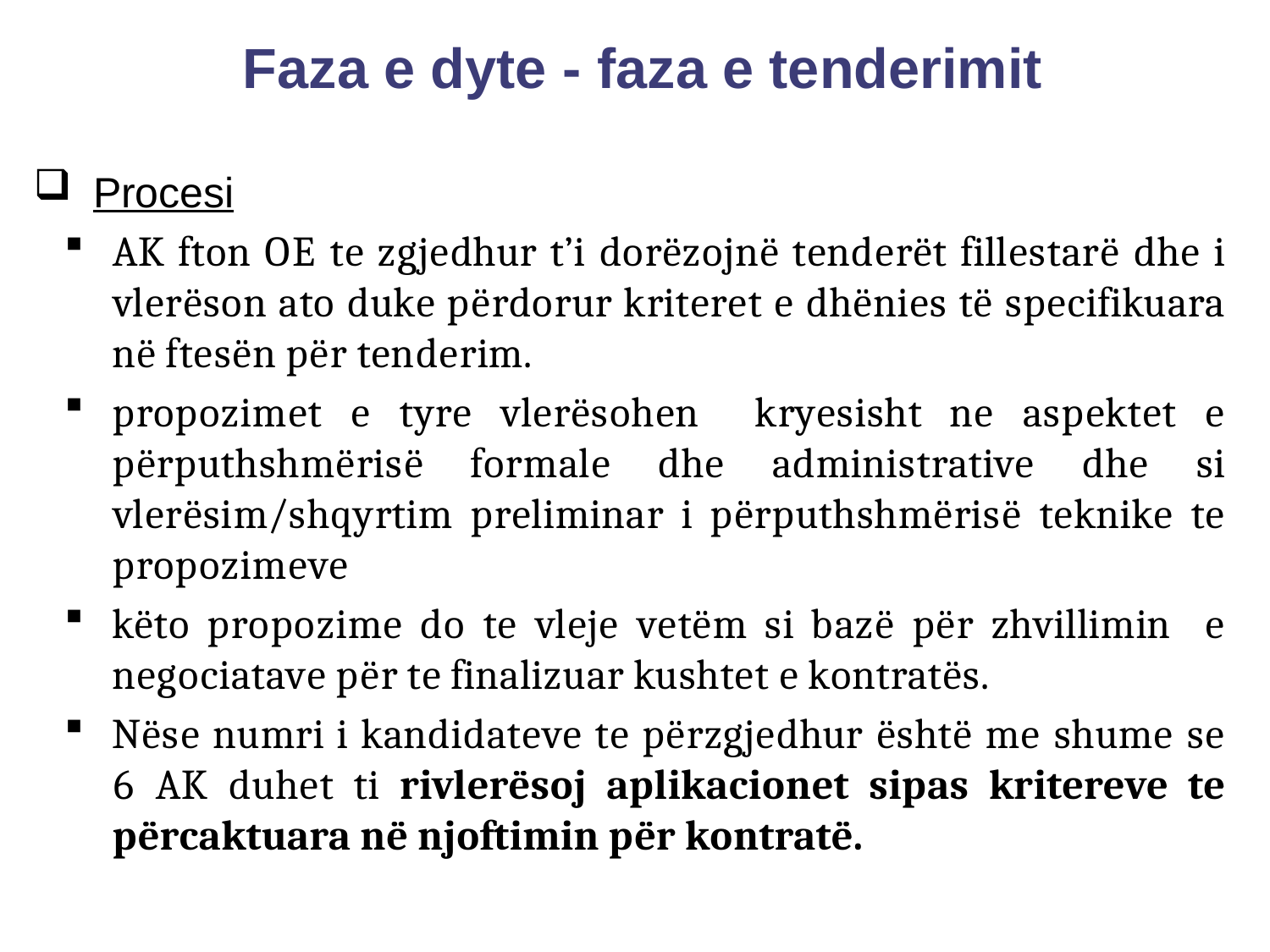

Faza e dyte - faza e tenderimit
 Procesi
AK fton OE te zgjedhur t’i dorëzojnë tenderët fillestarë dhe i vlerëson ato duke përdorur kriteret e dhënies të specifikuara në ftesën për tenderim.
propozimet e tyre vlerësohen  kryesisht ne aspektet e përputhshmërisë formale dhe administrative dhe si vlerësim/shqyrtim preliminar i përputhshmërisë teknike te propozimeve
këto propozime do te vleje vetëm si bazë për zhvillimin  e negociatave për te finalizuar kushtet e kontratës.
Nëse numri i kandidateve te përzgjedhur është me shume se 6 AK duhet ti rivlerësoj aplikacionet sipas kritereve te përcaktuara në njoftimin për kontratë.
27